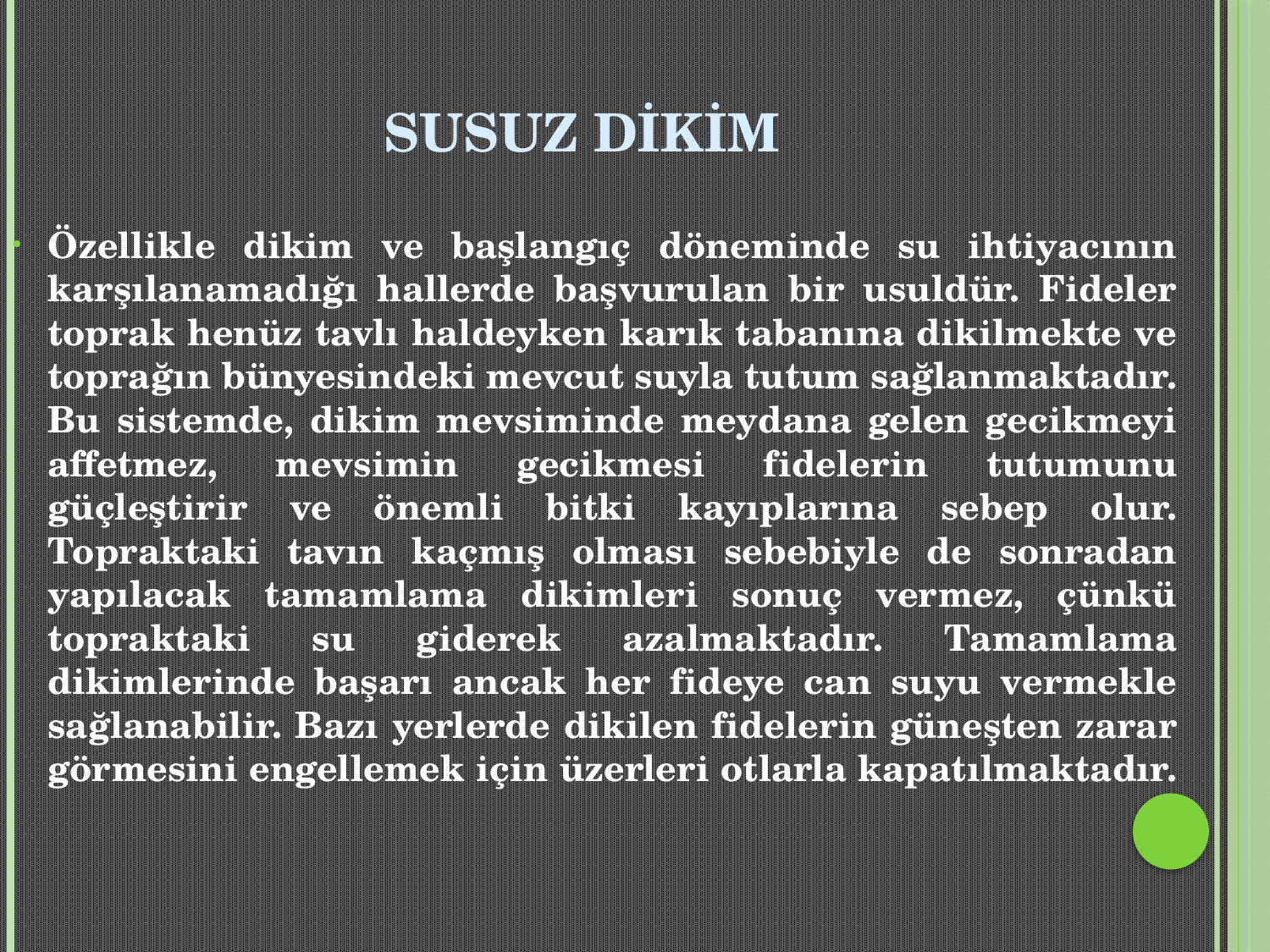

# Susuz dikim
Özellikle dikim ve başlangıç döneminde su ihtiyacının karşılanamadığı hallerde başvurulan bir usuldür. Fideler toprak henüz tavlı haldeyken karık tabanına dikilmekte ve toprağın bünyesindeki mevcut suyla tutum sağlanmaktadır. Bu sistemde, dikim mevsiminde meydana gelen gecikmeyi affetmez, mevsimin gecikmesi fidelerin tutumunu güçleştirir ve önemli bitki kayıplarına sebep olur. Topraktaki tavın kaçmış olması sebebiyle de sonradan yapılacak tamamlama dikimleri sonuç vermez, çünkü topraktaki su giderek azalmaktadır. Tamamlama dikimlerinde başarı ancak her fideye can suyu vermekle sağlanabilir. Bazı yerlerde dikilen fidelerin güneşten zarar görmesini engellemek için üzerleri otlarla kapatılmaktadır.